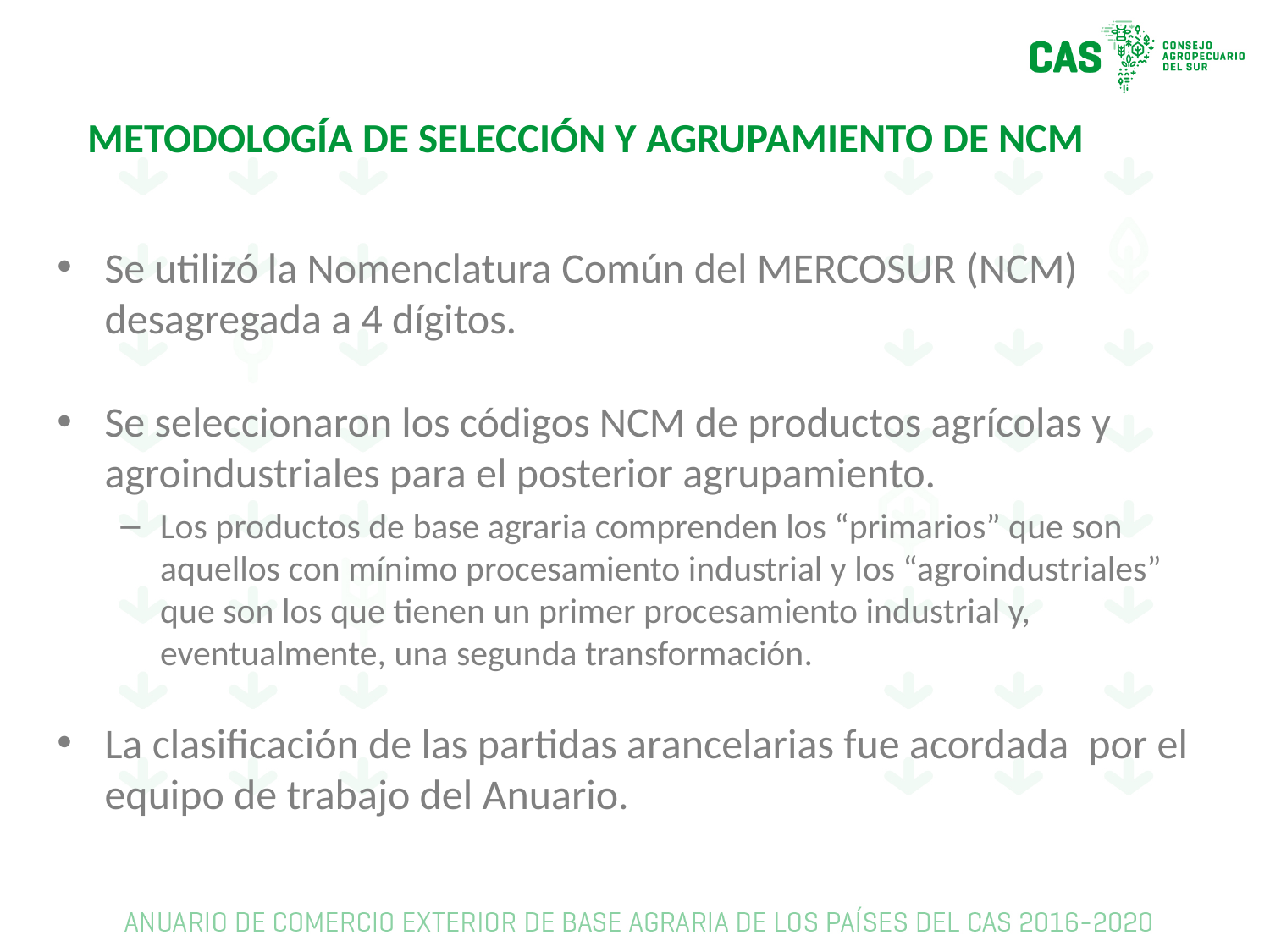

# METODOLOGÍA DE SELECCIÓN Y AGRUPAMIENTO DE NCM
Se utilizó la Nomenclatura Común del MERCOSUR (NCM) desagregada a 4 dígitos.

Se seleccionaron los códigos NCM de productos agrícolas y agroindustriales para el posterior agrupamiento.
Los productos de base agraria comprenden los “primarios” que son aquellos con mínimo procesamiento industrial y los “agroindustriales” que son los que tienen un primer procesamiento industrial y, eventualmente, una segunda transformación.

La clasificación de las partidas arancelarias fue acordada  por el equipo de trabajo del Anuario.